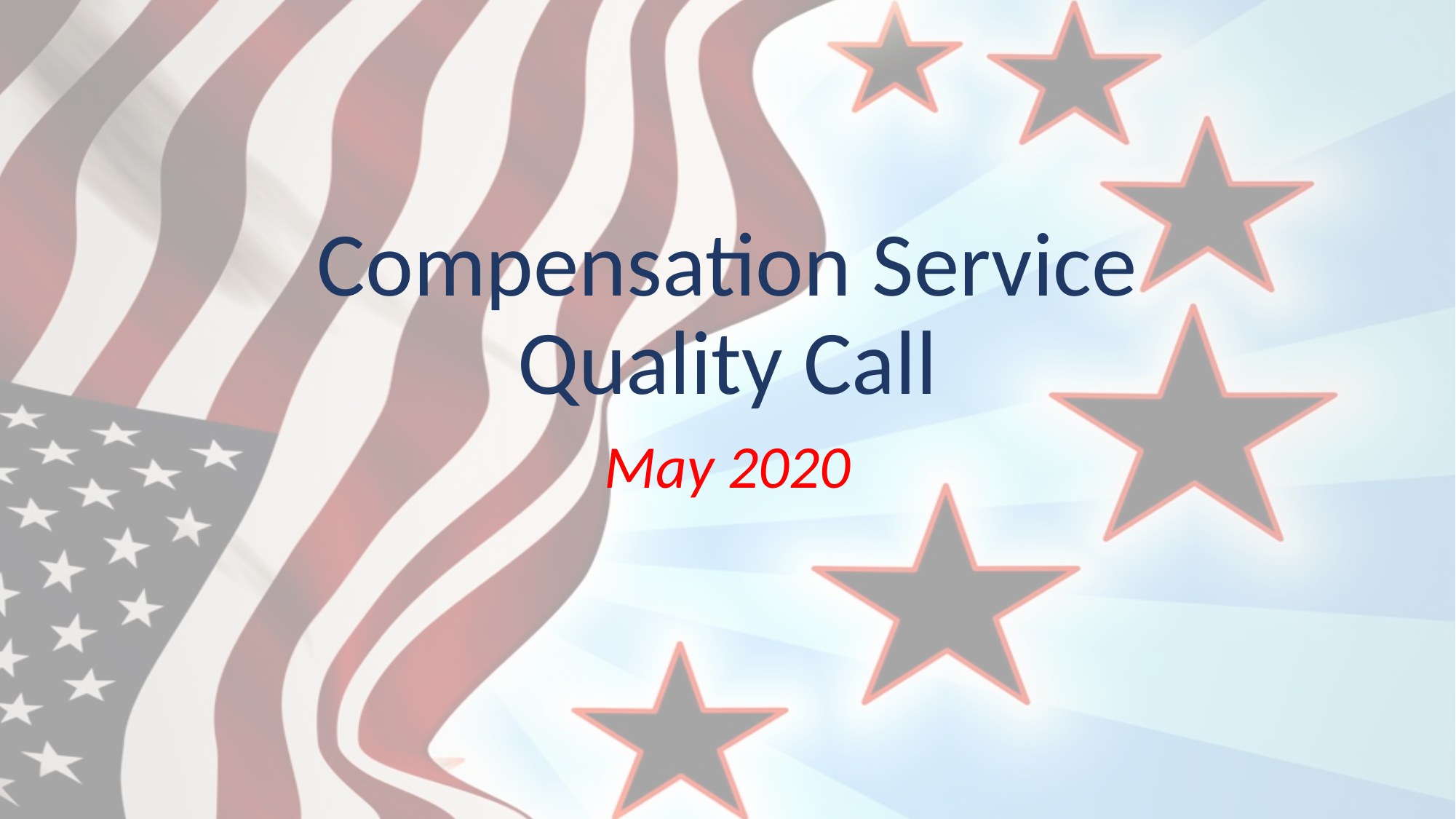

# Compensation Service Quality Call
May 2020